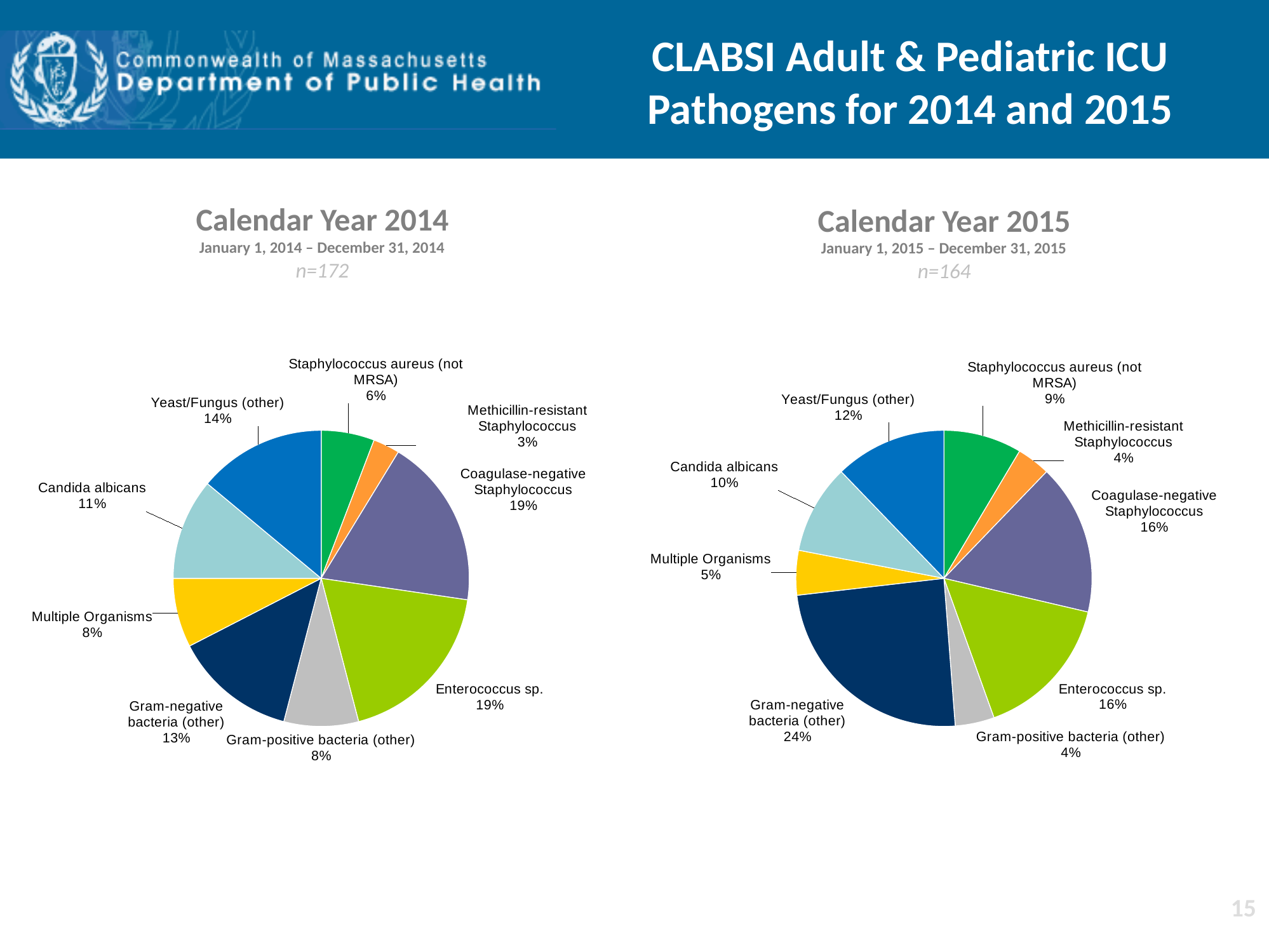

# CLABSI Adult & Pediatric ICU Pathogens for 2014 and 2015
Calendar Year 2014
January 1, 2014 – December 31, 2014
n=172
Calendar Year 2015
January 1, 2015 – December 31, 2015
n=164

### Chart

| Category | Number of Infections | Percent of Infections |
|---|---|---|
| Staphylococcus aureus (not MRSA) | 10.0 | 0.058 |
| Methicillin-resistant Staphylococcus | 5.0 | 0.029 |
| Coagulase-negative Staphylococcus | 32.0 | 0.186 |
| Enterococcus sp. | 32.0 | 0.186 |
| Gram-positive bacteria (other) | 14.0 | 0.081 |
| Gram-negative bacteria (other) | 23.0 | 0.134 |
| Multiple Organisms | 13.0 | 0.076 |
| Candida albicans | 19.0 | 0.11 |
| Yeast/Fungus (other) | 24.0 | 0.14 |

### Chart

| Category | Number of Infections | Percent of Infections |
|---|---|---|
| Staphylococcus aureus (not MRSA) | 14.0 | 8.54 |
| Methicillin-resistant Staphylococcus | 6.0 | 3.66 |
| Coagulase-negative Staphylococcus | 27.0 | 16.46 |
| Enterococcus sp. | 26.0 | 15.85 |
| Gram-positive bacteria (other) | 7.0 | 4.27 |
| Gram-negative bacteria (other) | 40.0 | 24.39 |
| Multiple Organisms | 8.0 | 4.88 |
| Candida albicans | 16.0 | 9.76 |
| Yeast/Fungus (other) | 20.0 | 12.2 |
15